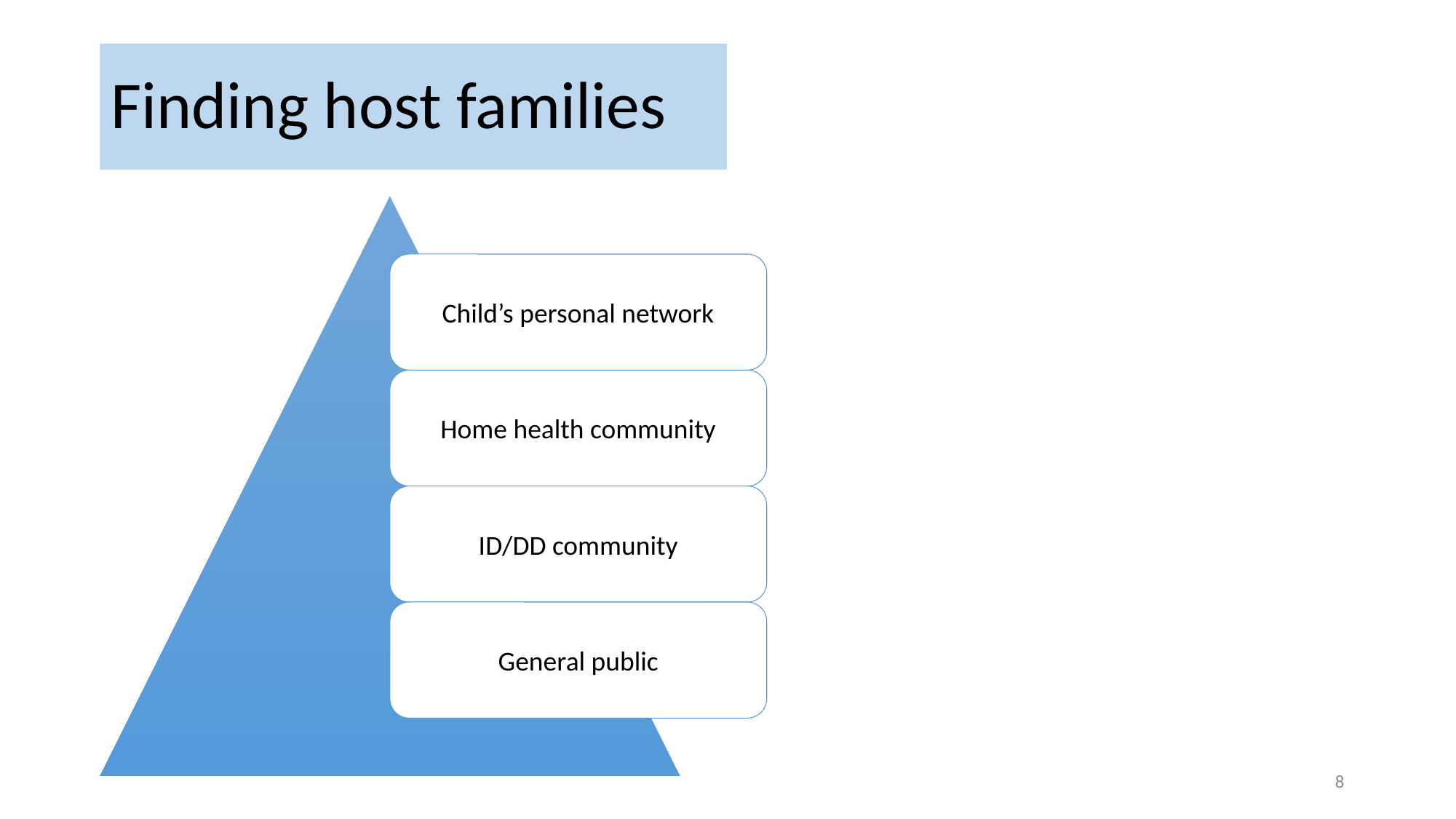

# Finding host families
Child’s personal network
Home health community
ID/DD community
General public
8